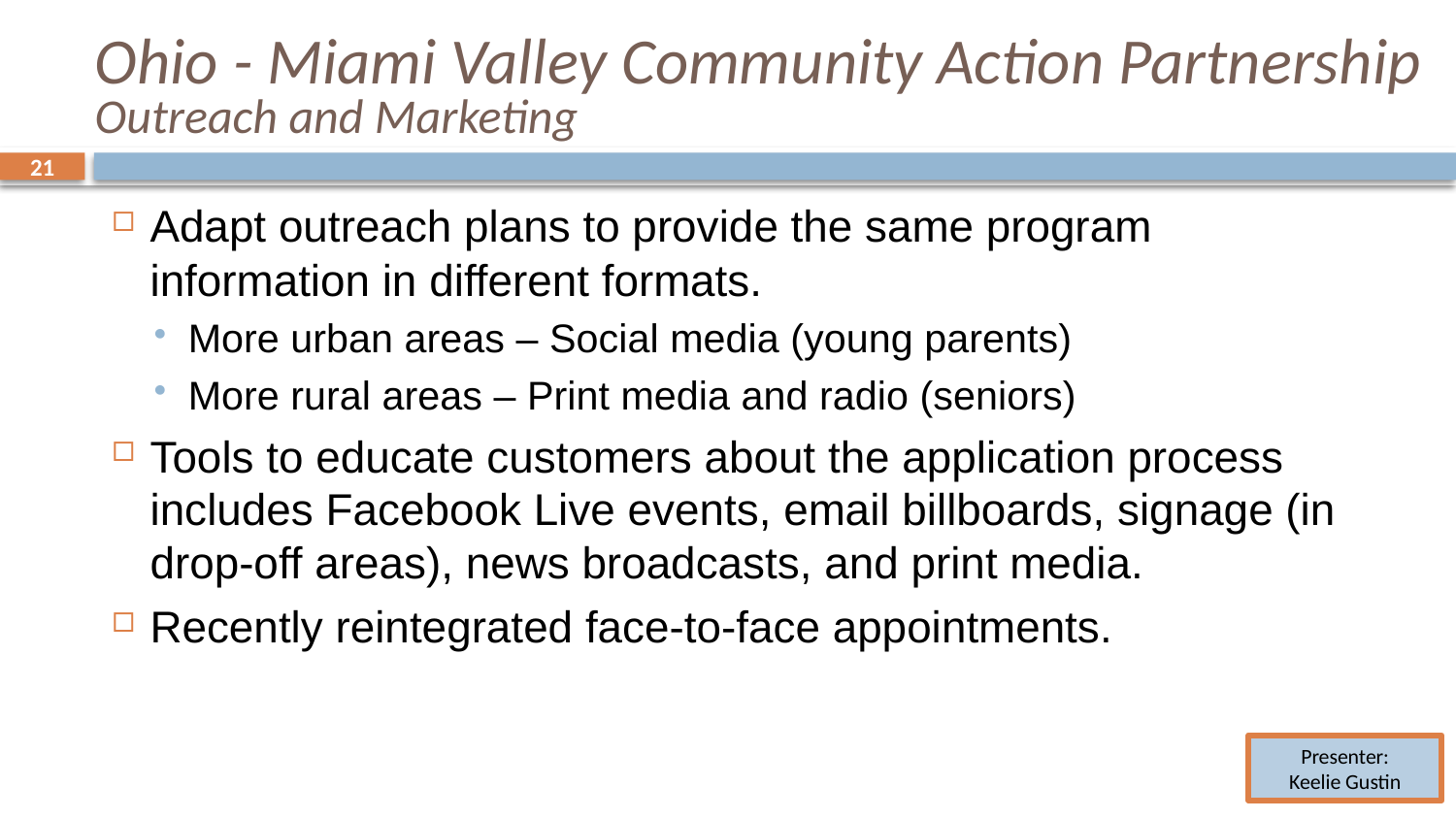

# Ohio - Miami Valley Community Action Partnership Outreach and Marketing
21
21
Adapt outreach plans to provide the same program information in different formats.
More urban areas – Social media (young parents)
More rural areas – Print media and radio (seniors)
Tools to educate customers about the application process includes Facebook Live events, email billboards, signage (in drop-off areas), news broadcasts, and print media.
Recently reintegrated face-to-face appointments.
Presenter:
Keelie Gustin